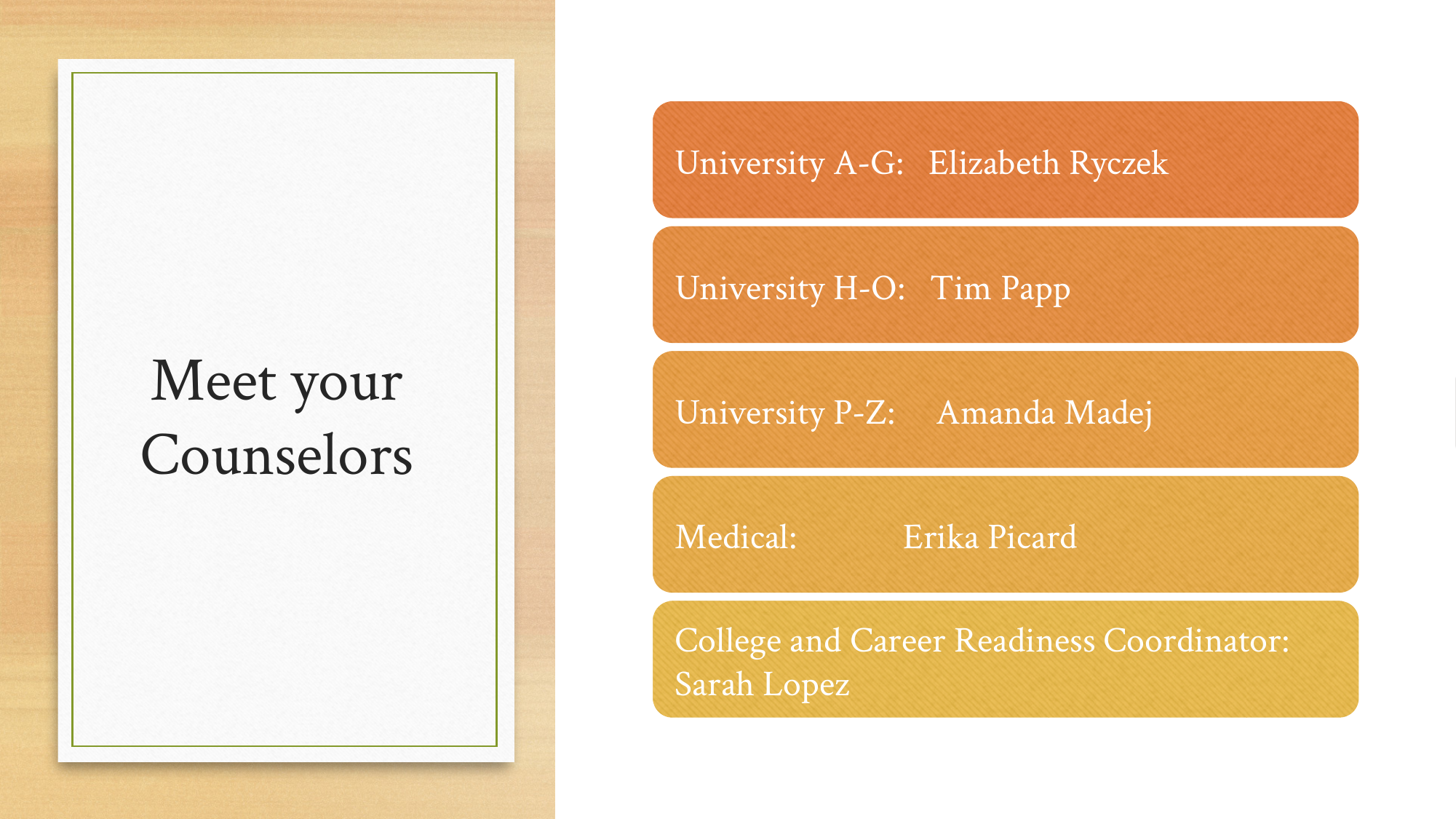

University A-G:   Elizabeth Ryczek
University H-O:   Tim Papp
University P-Z:     Amanda Madej
Medical:             Erika Picard
College and Career Readiness Coordinator: Sarah Lopez
# Meet your Counselors